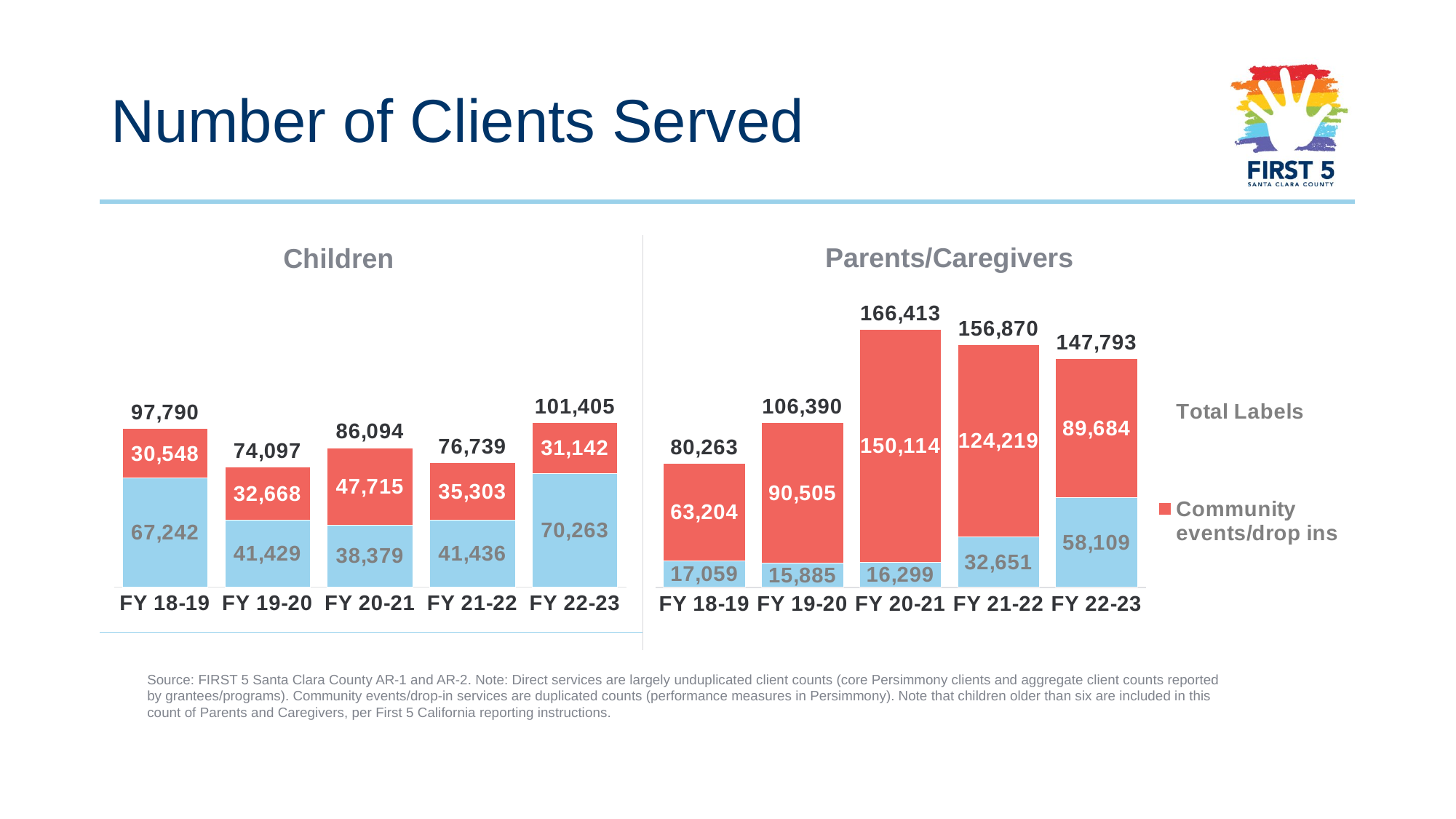

# Number of Clients Served
Parents/Caregivers
Children

### Chart

| Category | Core clients | Community events/drop ins | Total Labels |
|---|---|---|---|
| FY 18-19 | 67242.0 | 30548.0 | 97790.0 |
| FY 19-20 | 41429.0 | 32668.0 | 74097.0 |
| FY 20-21 | 38379.0 | 47715.0 | 86094.0 |
| FY 21-22 | 41436.0 | 35303.0 | 76739.0 |
| FY 22-23 | 70263.0 | 31142.0 | 101405.0 |

### Chart

| Category | Direct services | Community events/drop ins | Total Labels |
|---|---|---|---|
| FY 18-19 | 17059.0 | 63204.0 | 80263.0 |
| FY 19-20 | 15885.0 | 90505.0 | 106390.0 |
| FY 20-21 | 16299.0 | 150114.0 | 166413.0 |
| FY 21-22 | 32651.0 | 124219.0 | 156870.0 |
| FY 22-23 | 58109.0 | 89684.0 | 147793.0 |
Source: FIRST 5 Santa Clara County AR-1 and AR-2. Note: Direct services are largely unduplicated client counts (core Persimmony clients and aggregate client counts reported by grantees/programs). Community events/drop-in services are duplicated counts (performance measures in Persimmony). Note that children older than six are included in this count of Parents and Caregivers, per First 5 California reporting instructions.